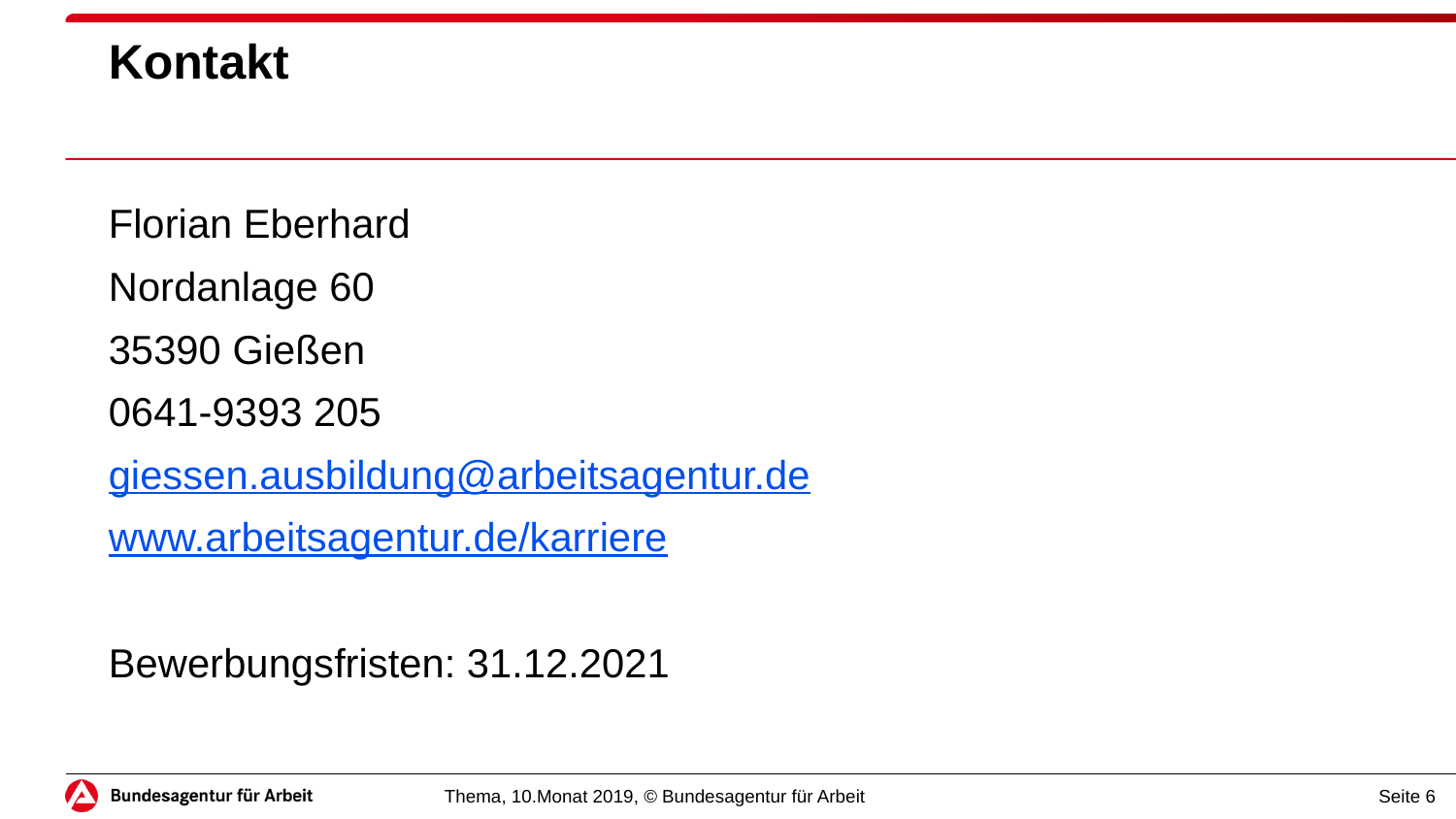

# Kontakt
Florian Eberhard
Nordanlage 60
35390 Gießen
0641-9393 205
giessen.ausbildung@arbeitsagentur.de
www.arbeitsagentur.de/karriere

Bewerbungsfristen: 31.12.2021
Thema, 10.Monat 2019, © Bundesagentur für Arbeit
Seite 6